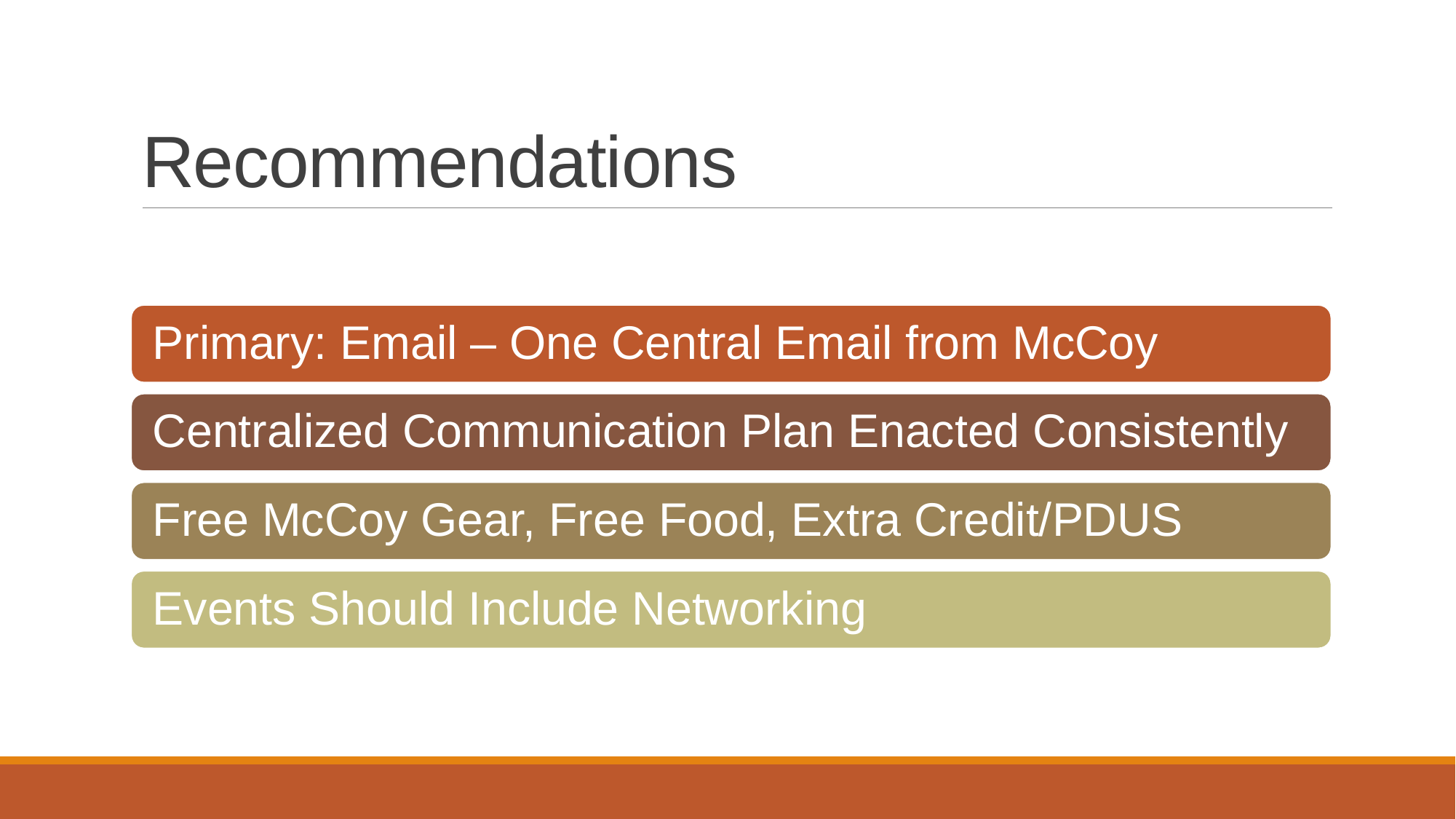

# Recommendations
Primary: Email – One Central Email from McCoy
Centralized Communication Plan Enacted Consistently
Free McCoy Gear, Free Food, Extra Credit/PDUS
Events Should Include Networking